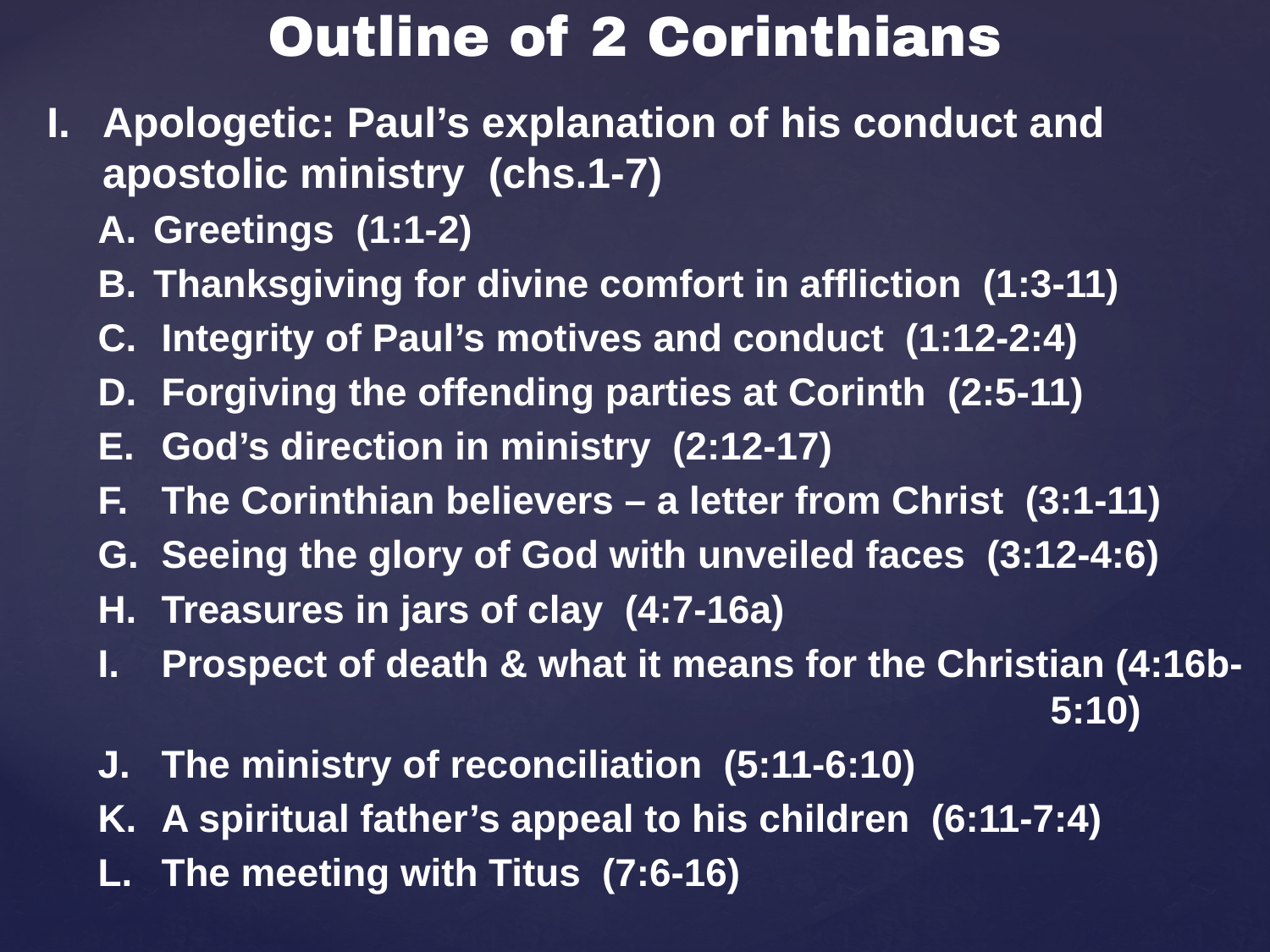

# Outline of 2 Corinthians
Apologetic: Paul’s explanation of his conduct and 	apostolic ministry  (chs.1-7)
Greetings  (1:1-2)
Thanksgiving for divine comfort in affliction  (1:3-11)
Integrity of Paul’s motives and conduct  (1:12-2:4)
Forgiving the offending parties at Corinth  (2:5-11)
God’s direction in ministry  (2:12-17)
The Corinthian believers – a letter from Christ  (3:1-11)
Seeing the glory of God with unveiled faces  (3:12-4:6)
Treasures in jars of clay  (4:7-16a)
Prospect of death & what it means for the Christian (4:16b-							5:10)
The ministry of reconciliation  (5:11-6:10)
A spiritual father’s appeal to his children  (6:11-7:4)
The meeting with Titus  (7:6-16)